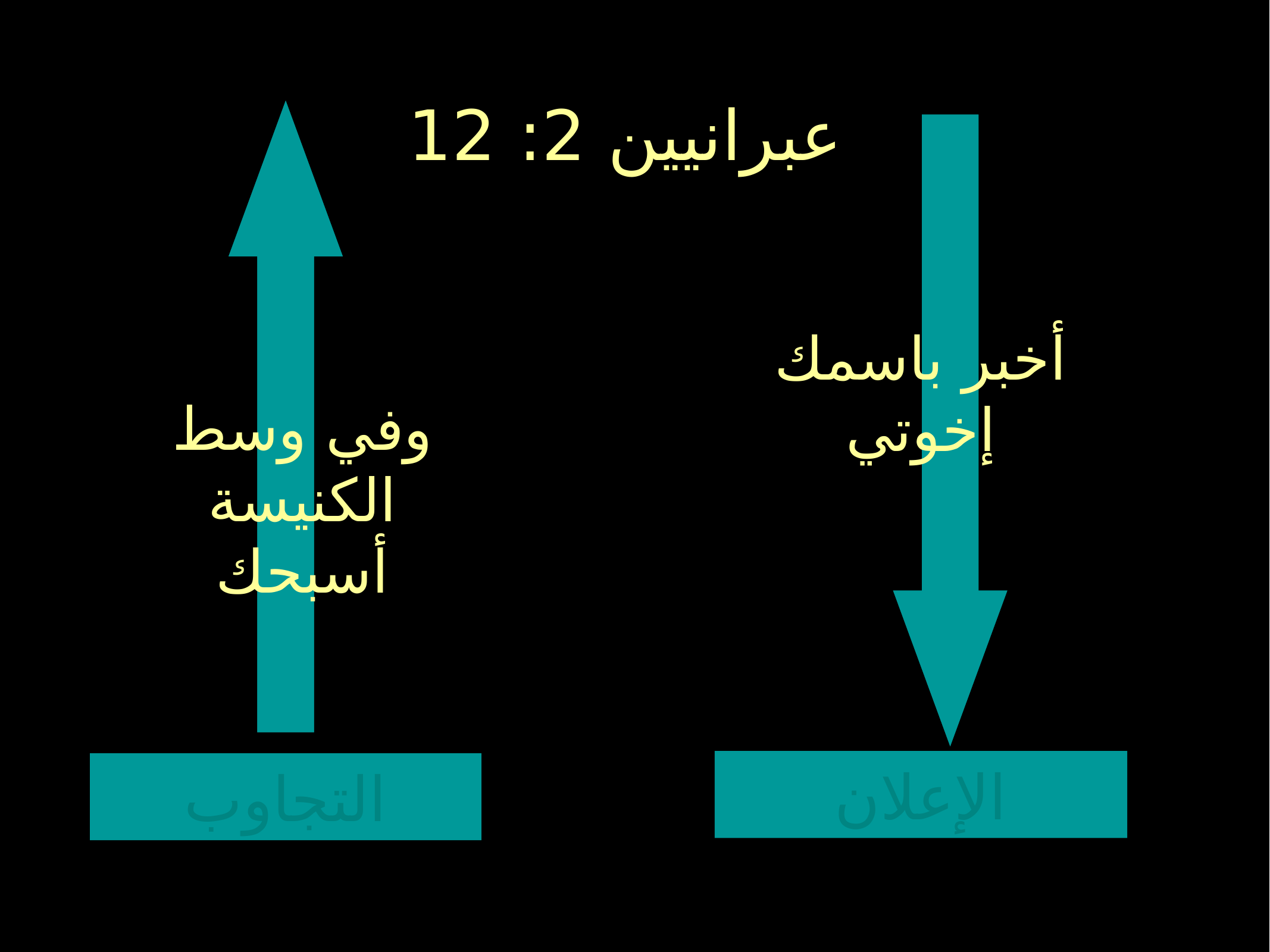

عبرانيين 2: 12

أخبر باسمك إخوتي
وفي وسط الكنيسة أسبحك
3:1
الإعلان
التجاوب